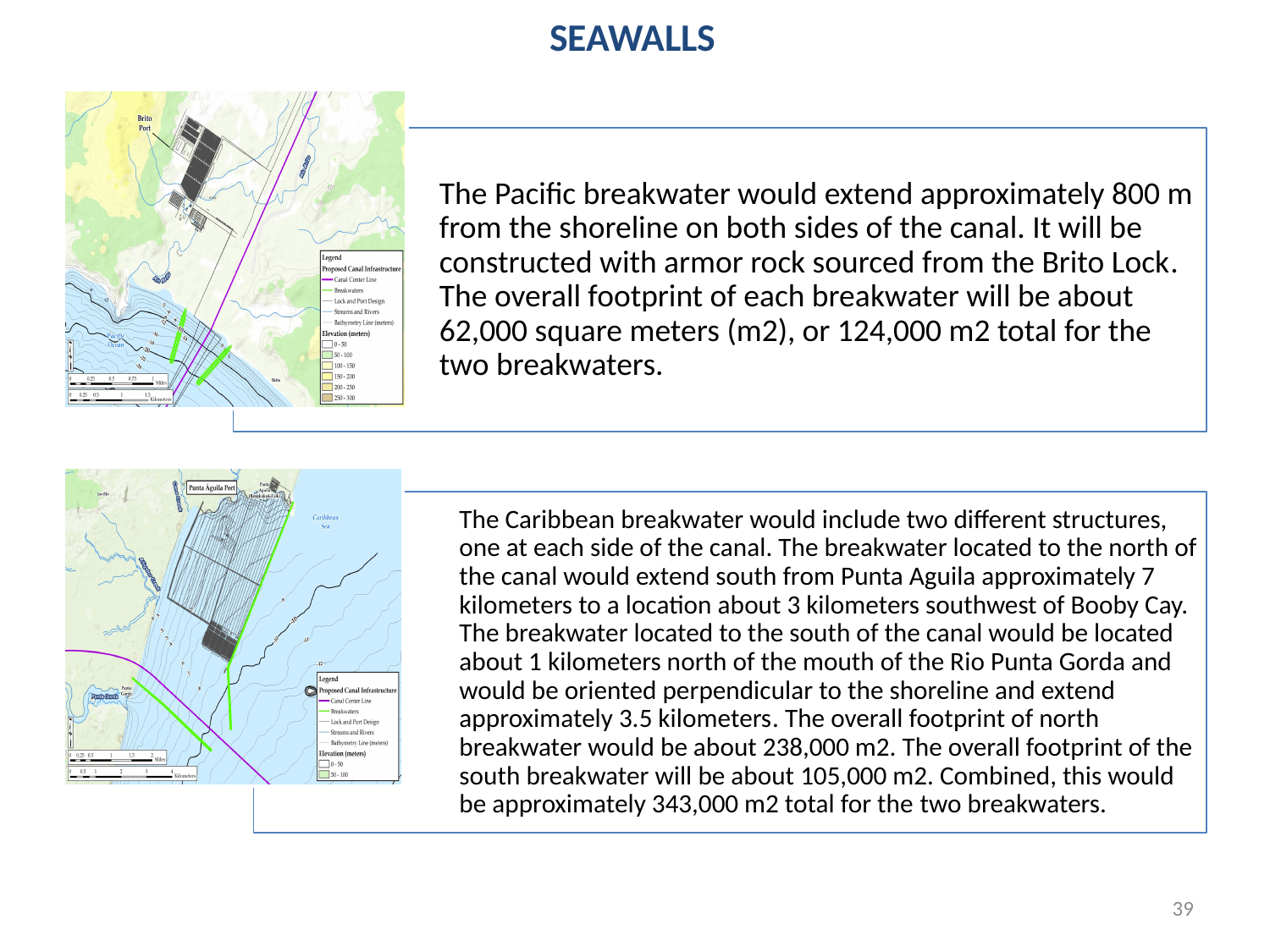

SEAWALLS
The Pacific breakwater would extend approximately 800 m from the shoreline on both sides of the canal. It will be constructed with armor rock sourced from the Brito Lock. The overall footprint of each breakwater will be about 62,000 square meters (m2), or 124,000 m2 total for the two breakwaters.
The Caribbean breakwater would include two different structures, one at each side of the canal. The breakwater located to the north of the canal would extend south from Punta Aguila approximately 7 kilometers to a location about 3 kilometers southwest of Booby Cay. The breakwater located to the south of the canal would be located about 1 kilometers north of the mouth of the Rio Punta Gorda and would be oriented perpendicular to the shoreline and extend approximately 3.5 kilometers. The overall footprint of north breakwater would be about 238,000 m2. The overall footprint of the south breakwater will be about 105,000 m2. Combined, this would be approximately 343,000 m2 total for the two breakwaters.
39